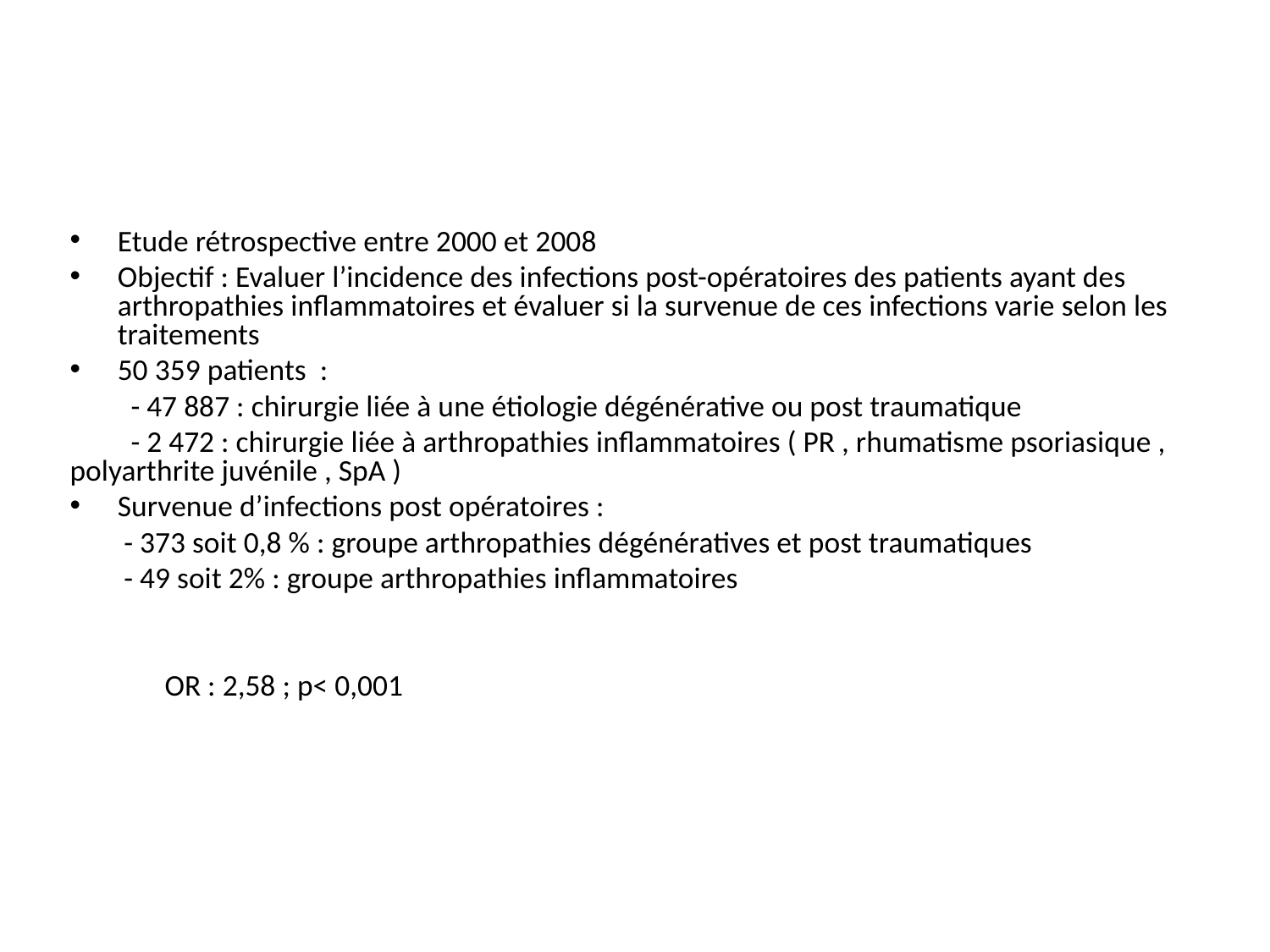

#
Etude rétrospective entre 2000 et 2008
Objectif : Evaluer l’incidence des infections post-opératoires des patients ayant des arthropathies inflammatoires et évaluer si la survenue de ces infections varie selon les traitements
50 359 patients  :
         - 47 887 : chirurgie liée à une étiologie dégénérative ou post traumatique
         - 2 472 : chirurgie liée à arthropathies inflammatoires ( PR , rhumatisme psoriasique , polyarthrite juvénile , SpA )
Survenue d’infections post opératoires :
        - 373 soit 0,8 % : groupe arthropathies dégénératives et post traumatiques
        - 49 soit 2% : groupe arthropathies inflammatoires

              OR : 2,58 ; p< 0,001